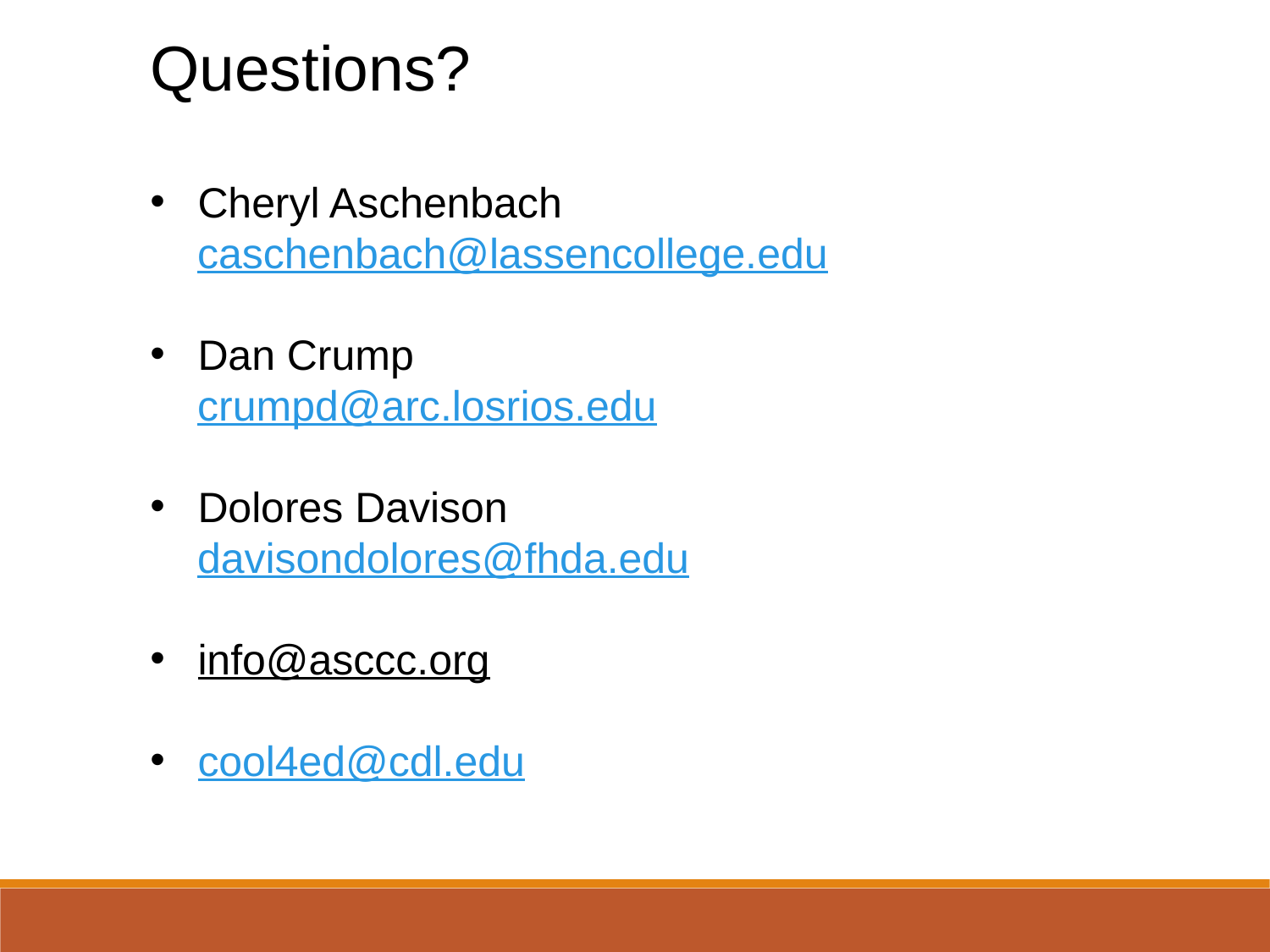

Questions?
Cheryl Aschenbach
    caschenbach@lassencollege.edu

Dan Crump
    crumpd@arc.losrios.edu

Dolores Davison
    davisondolores@fhda.edu

info@asccc.org
cool4ed@cdl.edu